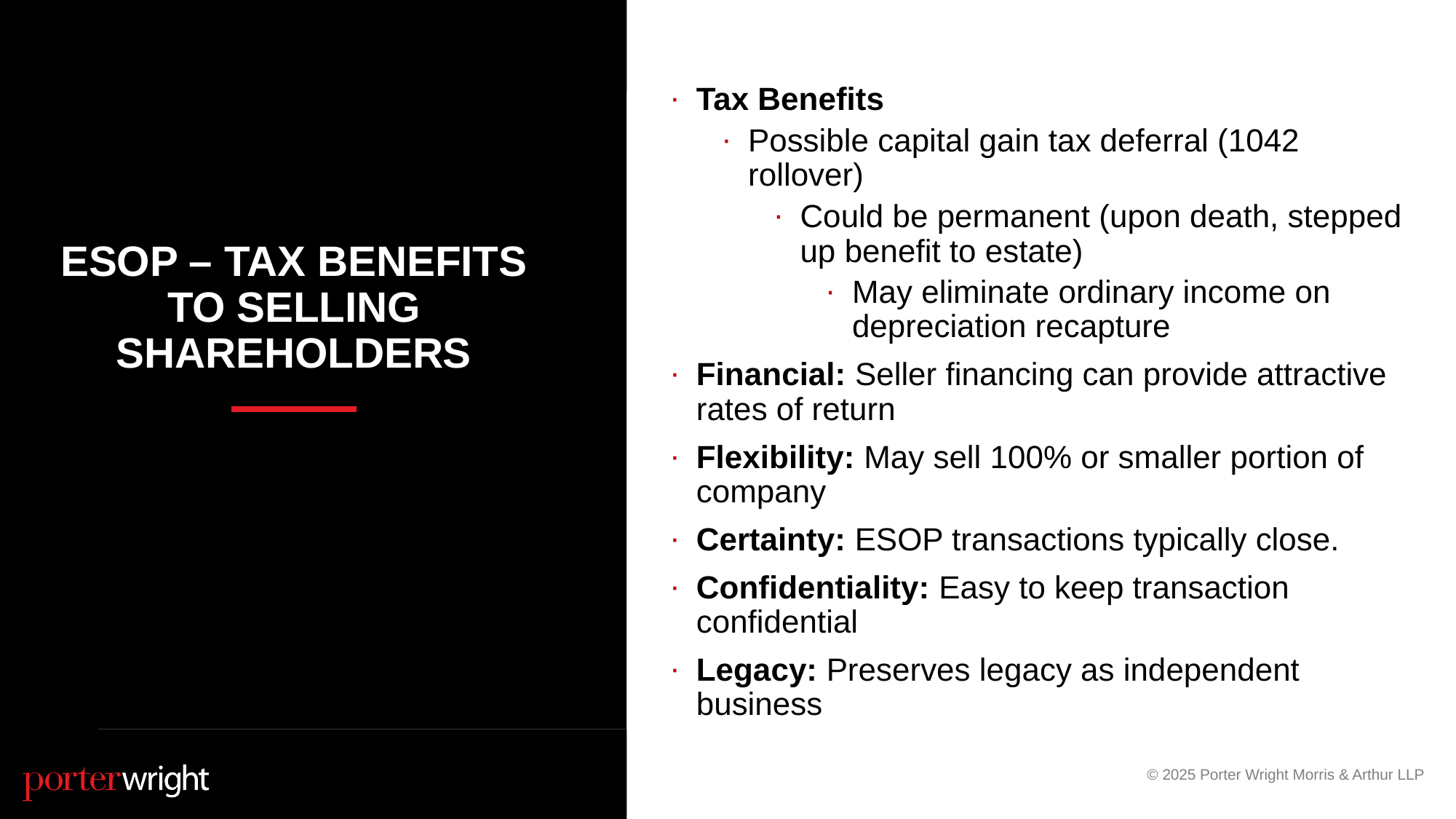

Tax Benefits
Possible capital gain tax deferral (1042 rollover)
Could be permanent (upon death, stepped up benefit to estate)
May eliminate ordinary income on depreciation recapture
Financial: Seller financing can provide attractive rates of return
Flexibility: May sell 100% or smaller portion of company
Certainty: ESOP transactions typically close.
Confidentiality: Easy to keep transaction confidential
Legacy: Preserves legacy as independent business
# Esop – tax benefits to selling shareholders